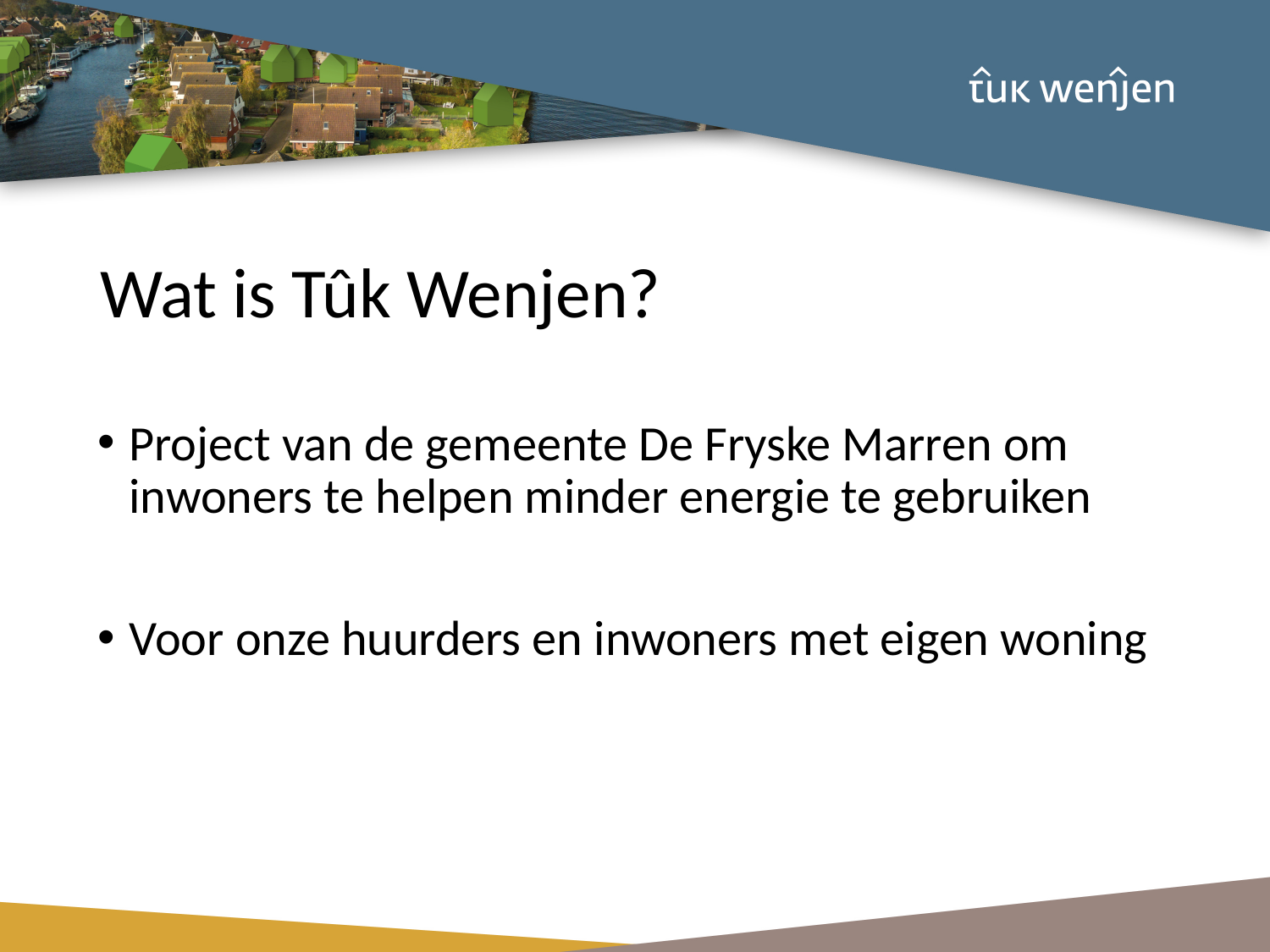

# Wat is Tûk Wenjen?
Project van de gemeente De Fryske Marren om inwoners te helpen minder energie te gebruiken

Voor onze huurders en inwoners met eigen woning